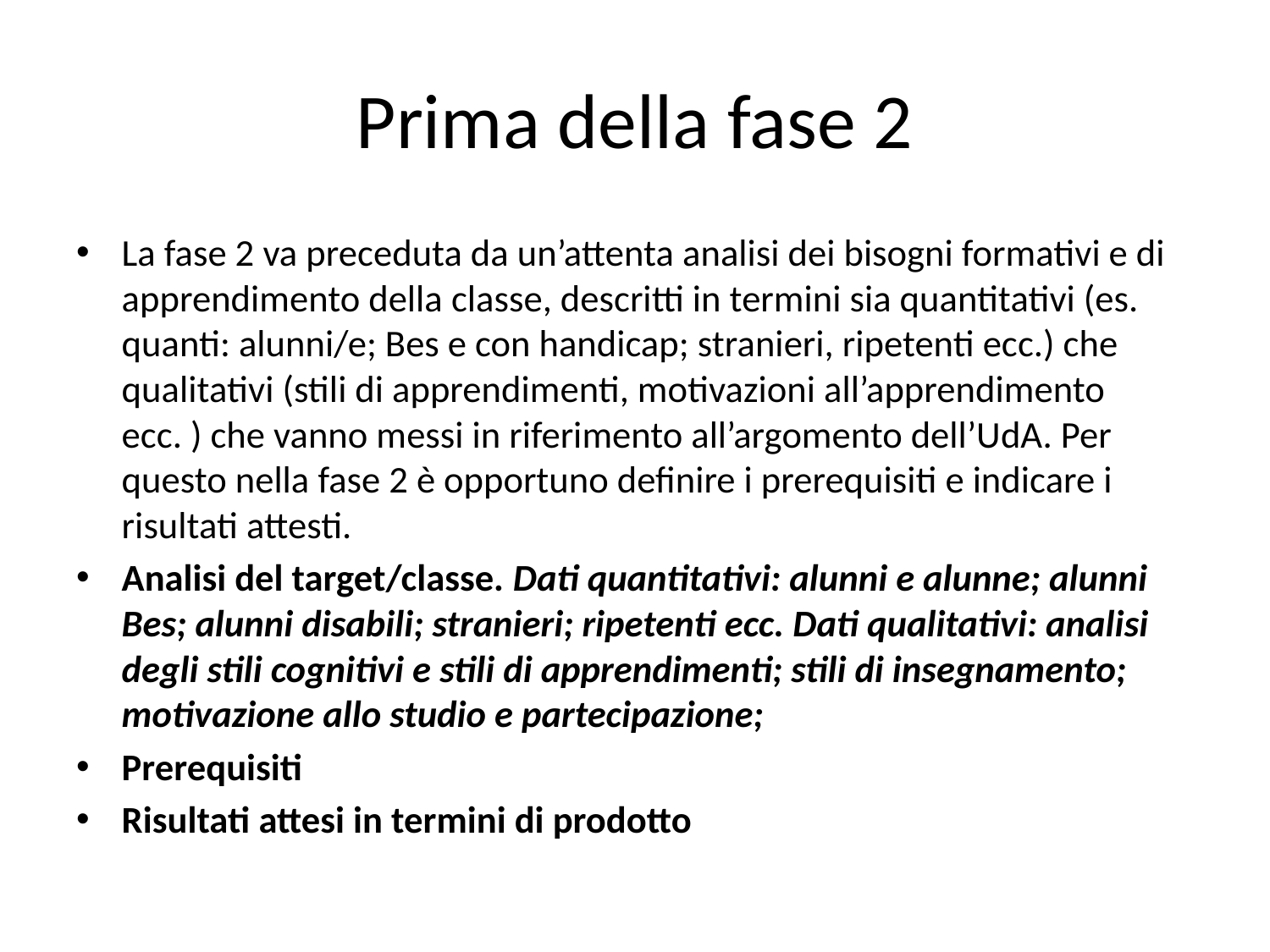

# Prima della fase 2
La fase 2 va preceduta da un’attenta analisi dei bisogni formativi e di apprendimento della classe, descritti in termini sia quantitativi (es. quanti: alunni/e; Bes e con handicap; stranieri, ripetenti ecc.) che qualitativi (stili di apprendimenti, motivazioni all’apprendimento ecc. ) che vanno messi in riferimento all’argomento dell’UdA. Per questo nella fase 2 è opportuno definire i prerequisiti e indicare i risultati attesti.
Analisi del target/classe. Dati quantitativi: alunni e alunne; alunni Bes; alunni disabili; stranieri; ripetenti ecc. Dati qualitativi: analisi degli stili cognitivi e stili di apprendimenti; stili di insegnamento; motivazione allo studio e partecipazione;
Prerequisiti
Risultati attesi in termini di prodotto